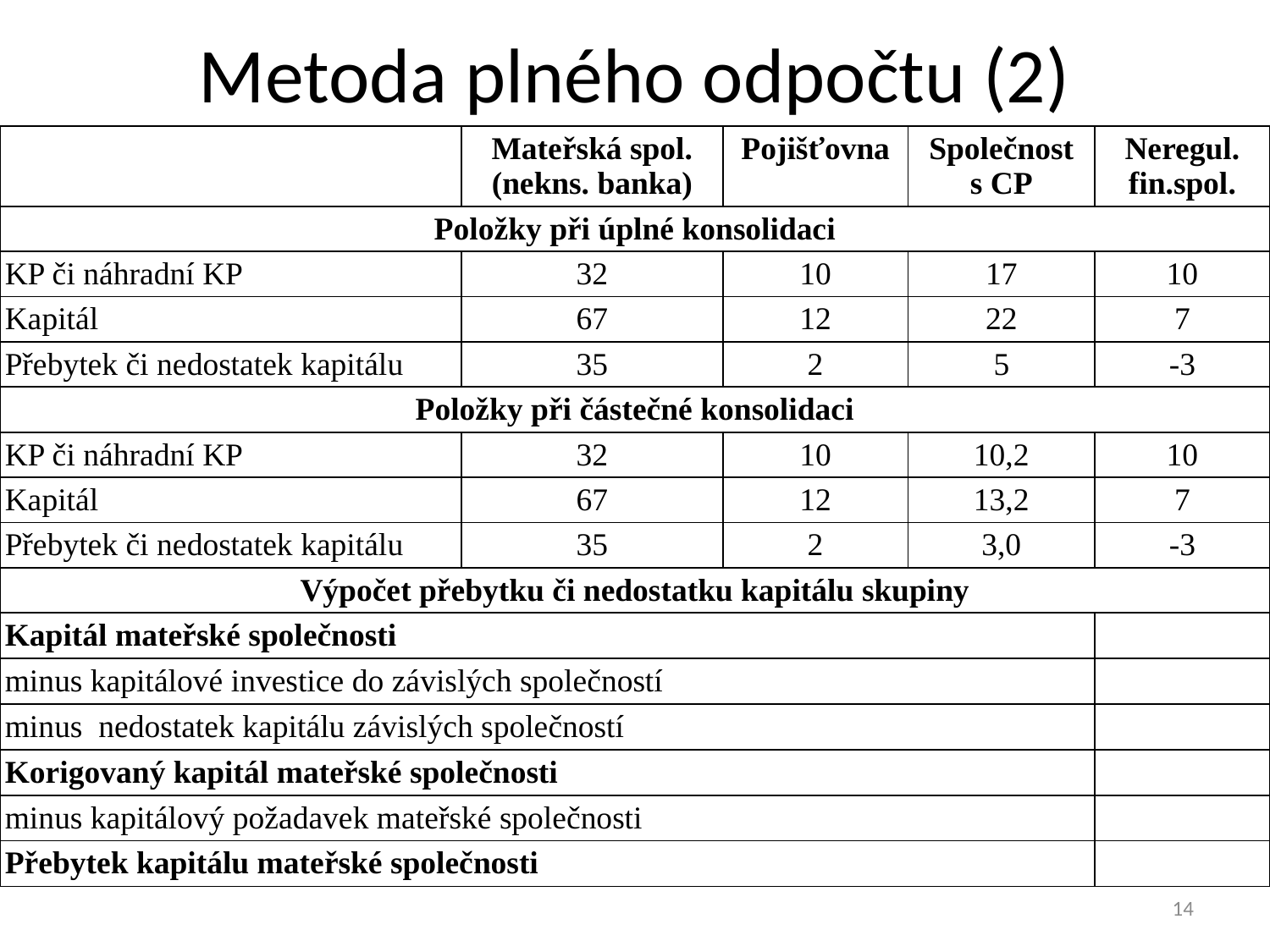

# Metoda plného odpočtu (2)
|  | Mateřská spol. (nekns. banka) | Pojišťovna | Společnost s CP | Neregul. fin.spol. |
| --- | --- | --- | --- | --- |
| Položky při úplné konsolidaci |  |  |  |  |
| KP či náhradní KP | 32 | 10 | 17 | 10 |
| Kapitál | 67 | 12 | 22 | 7 |
| Přebytek či nedostatek kapitálu | 35 | 2 | 5 | -3 |
| Položky při částečné konsolidaci |  |  |  |  |
| KP či náhradní KP | 32 | 10 | 10,2 | 10 |
| Kapitál | 67 | 12 | 13,2 | 7 |
| Přebytek či nedostatek kapitálu | 35 | 2 | 3,0 | -3 |
| Výpočet přebytku či nedostatku kapitálu skupiny |  |  |  |  |
| Kapitál mateřské společnosti |  |  |  |  |
| minus kapitálové investice do závislých společností |  |  |  |  |
| minus nedostatek kapitálu závislých společností |  |  |  |  |
| Korigovaný kapitál mateřské společnosti |  |  |  |  |
| minus kapitálový požadavek mateřské společnosti |  |  |  |  |
| Přebytek kapitálu mateřské společnosti |  |  |  |  |
14